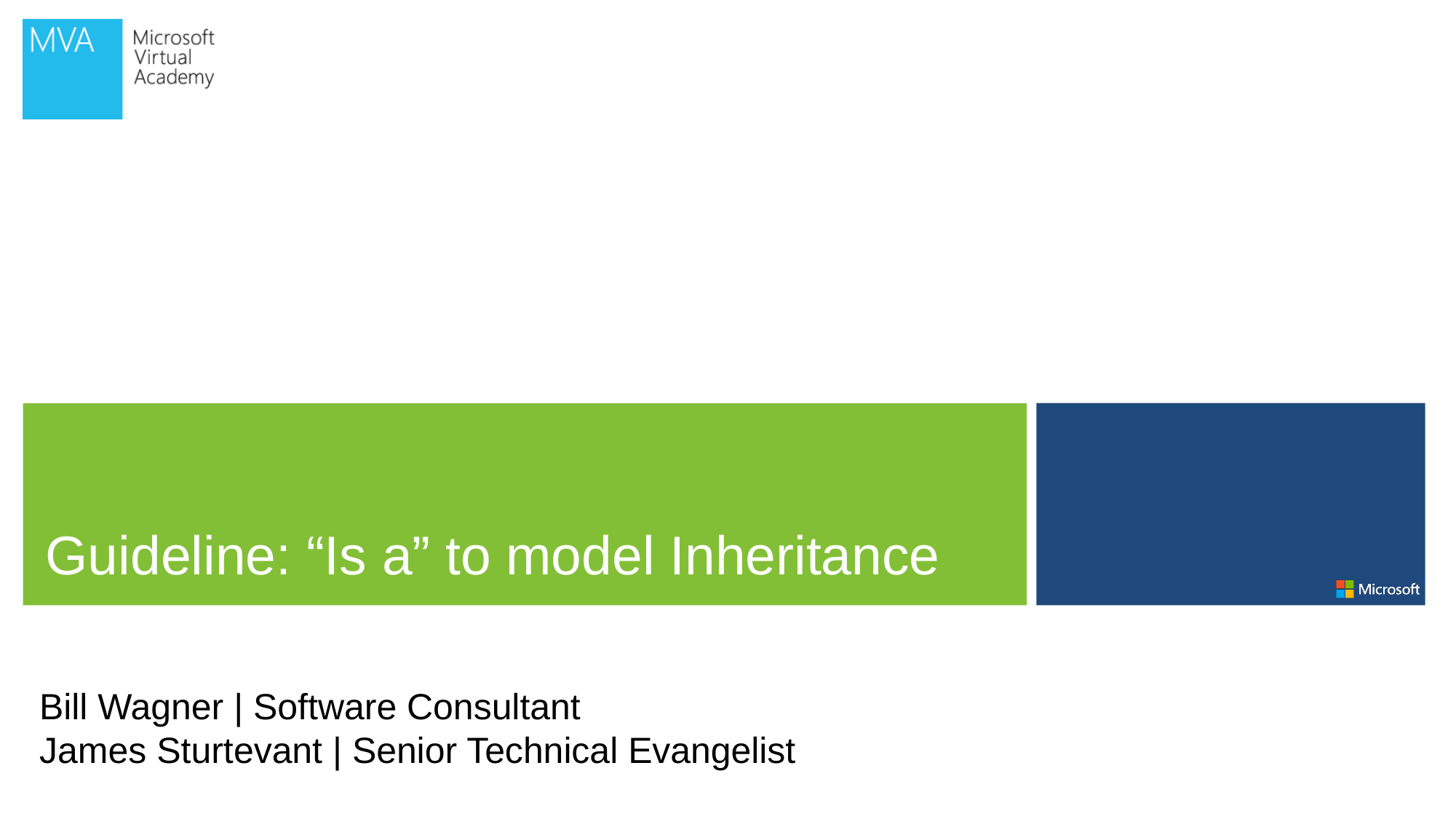

Guideline: “Is a” to model Inheritance
Bill Wagner | Software Consultant
James Sturtevant | Senior Technical Evangelist